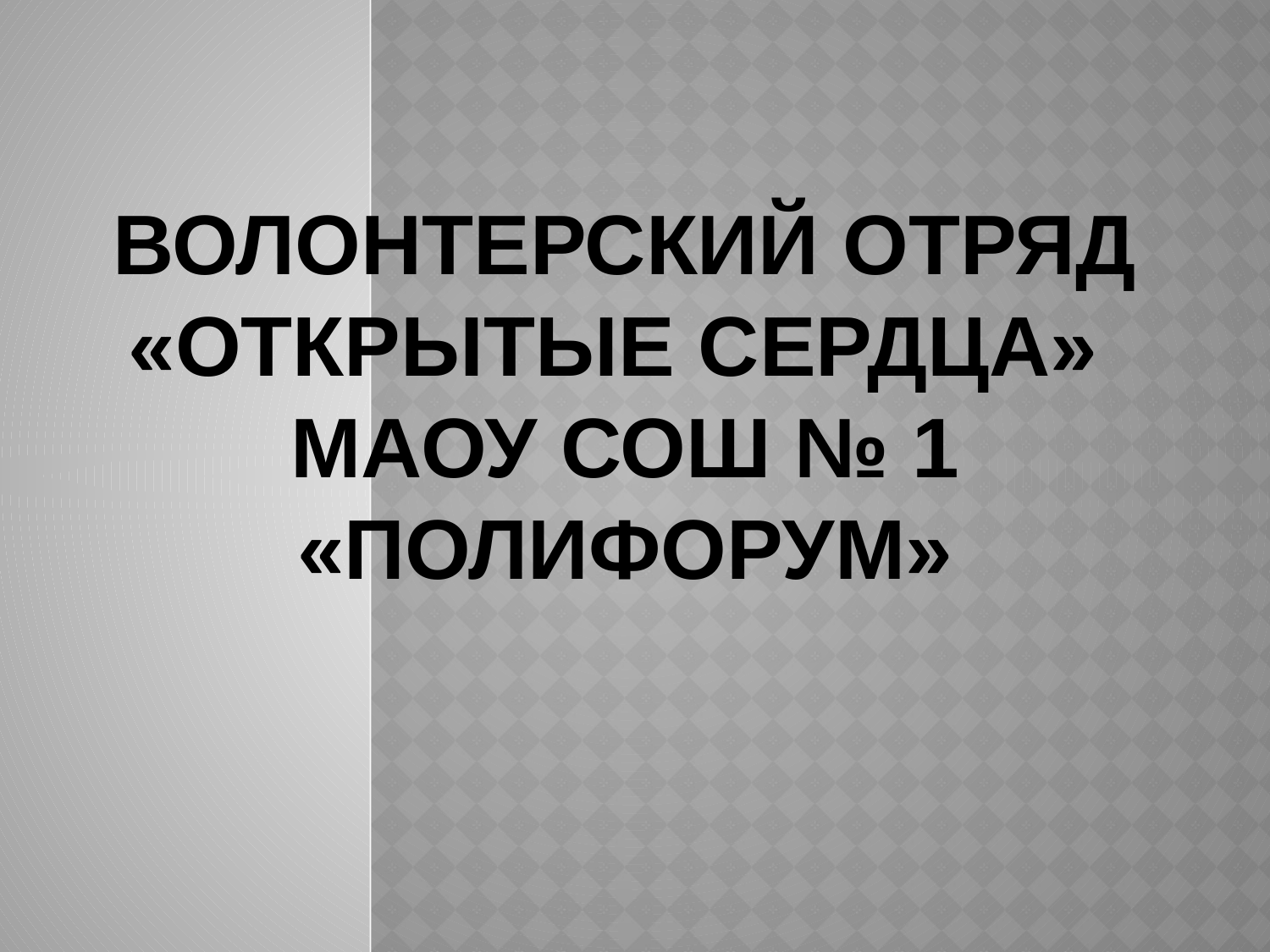

# Волонтерский отряд «Открытые сердца» МАОУ СОШ № 1 «полифорум»